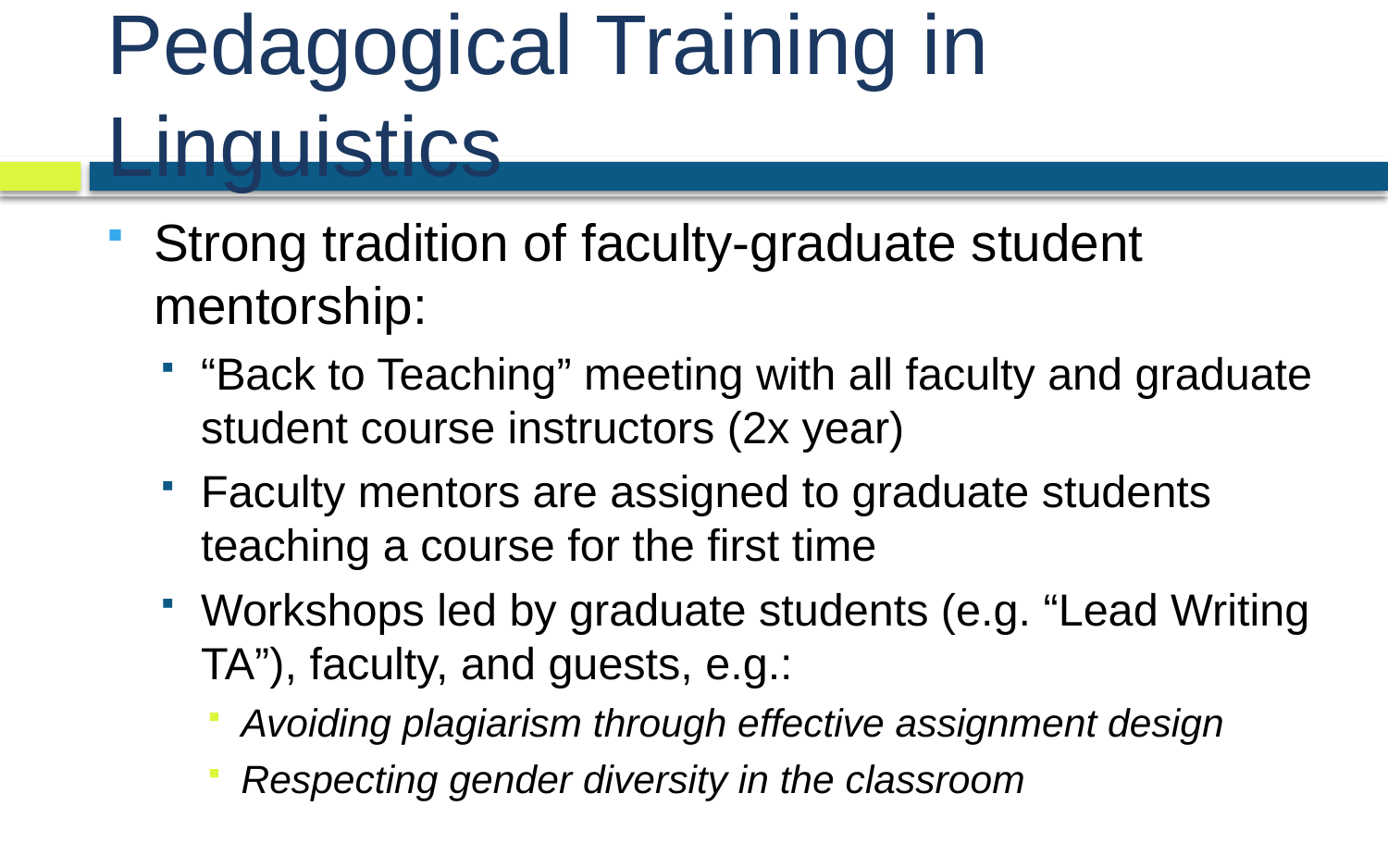

# Pedagogical Training in Linguistics
Strong tradition of faculty-graduate student mentorship:
“Back to Teaching” meeting with all faculty and graduate student course instructors (2x year)
Faculty mentors are assigned to graduate students teaching a course for the first time
Workshops led by graduate students (e.g. “Lead Writing TA”), faculty, and guests, e.g.:
Avoiding plagiarism through effective assignment design
Respecting gender diversity in the classroom